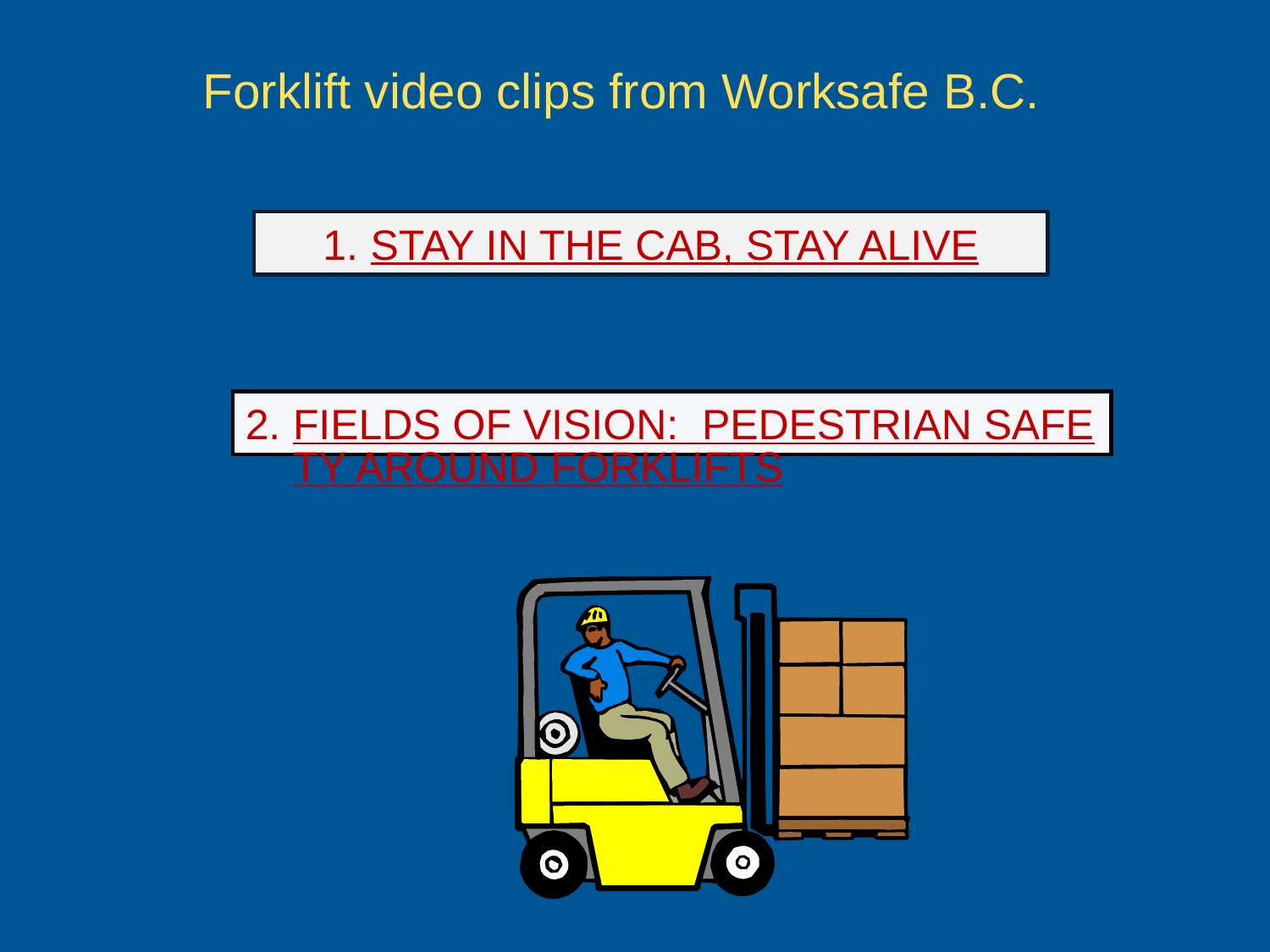

Forklift video clips from Worksafe B.C.
STAY IN THE CAB, STAY ALIVE
FIELDS OF VISION:  PEDESTRIAN SAFETY AROUND FORKLIFTS